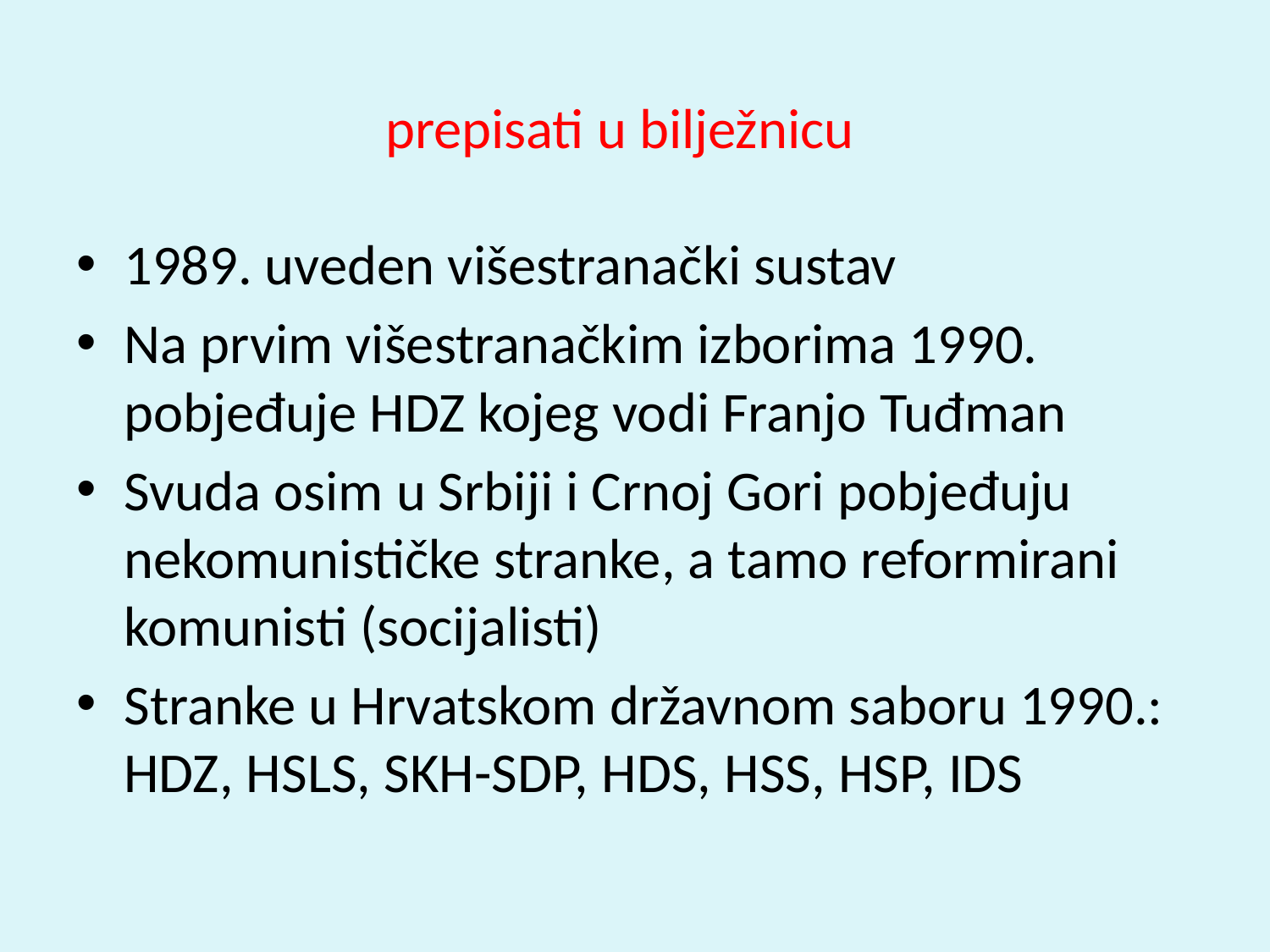

# prepisati u bilježnicu
1989. uveden višestranački sustav
Na prvim višestranačkim izborima 1990. pobjeđuje HDZ kojeg vodi Franjo Tuđman
Svuda osim u Srbiji i Crnoj Gori pobjeđuju nekomunističke stranke, a tamo reformirani komunisti (socijalisti)
Stranke u Hrvatskom državnom saboru 1990.: HDZ, HSLS, SKH-SDP, HDS, HSS, HSP, IDS